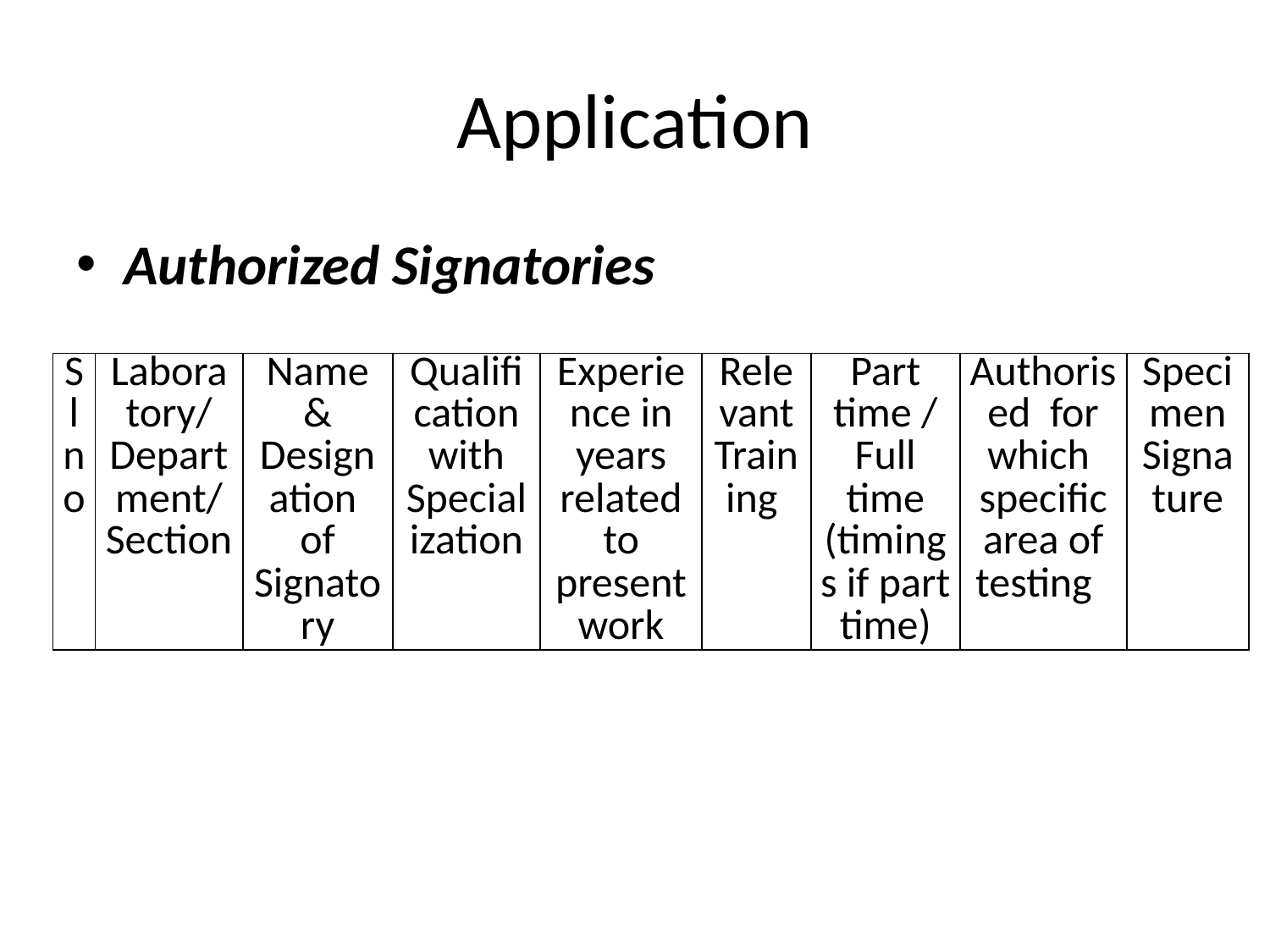

# Application
Authorized Signatories

| Sl no | Laboratory/ Department/ Section | Name & Designation of Signatory | Qualification with Specialization | Experience in years related to present work | Relevant Training | Part time / Full time (timings if part time) | Authorised for which specific area of testing | Specimen Signature |
| --- | --- | --- | --- | --- | --- | --- | --- | --- |